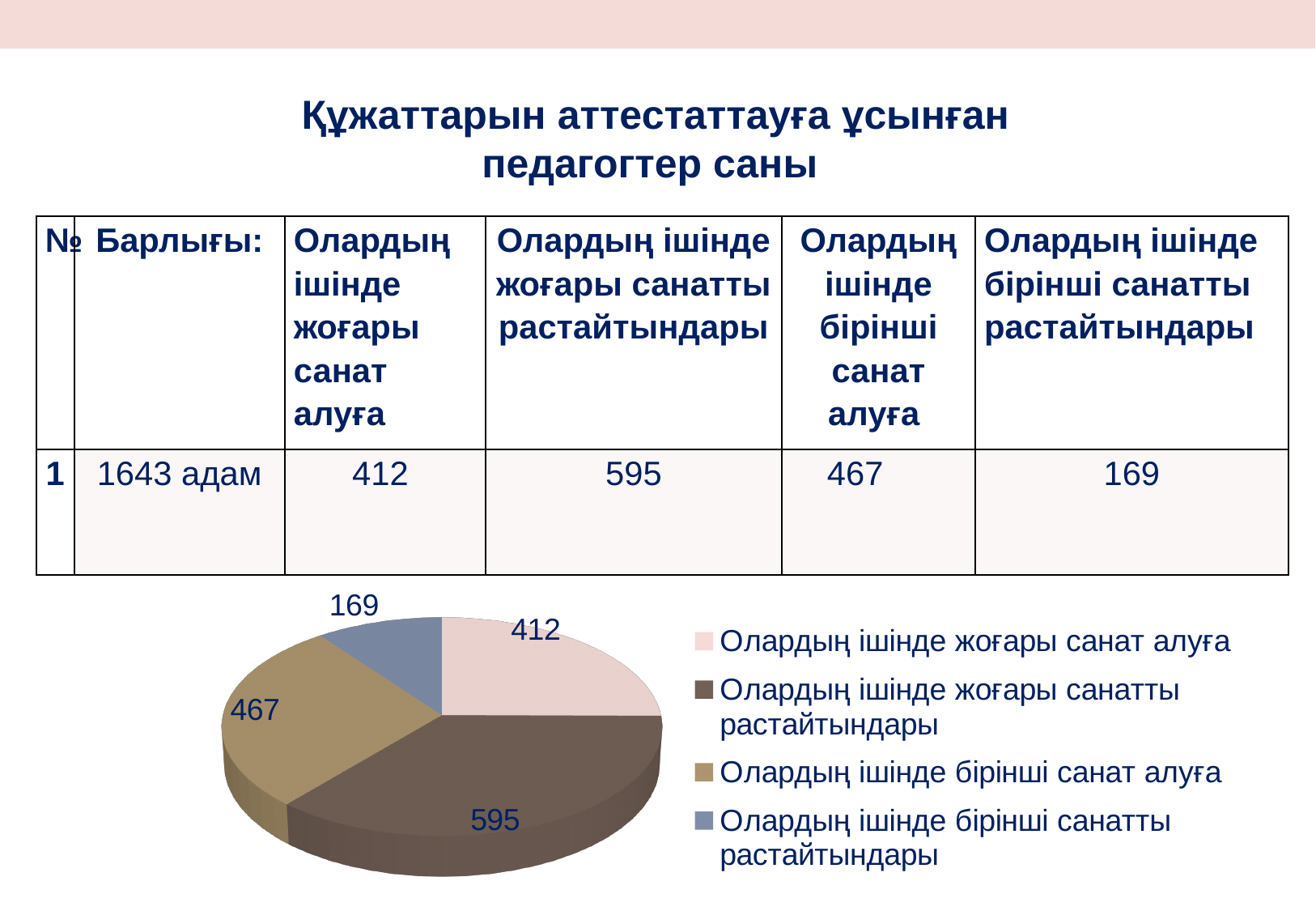

Құжаттарын аттестаттауға ұсынған педагогтер саны
| № | Барлығы: | Олардың ішінде жоғары санат алуға | Олардың ішінде жоғары санатты растайтындары | Олардың ішінде бірінші санат алуға | Олардың ішінде бірінші санатты растайтындары |
| --- | --- | --- | --- | --- | --- |
| 1 | 1643 адам | 412 | 595 | 467 | 169 |

[unsupported chart]